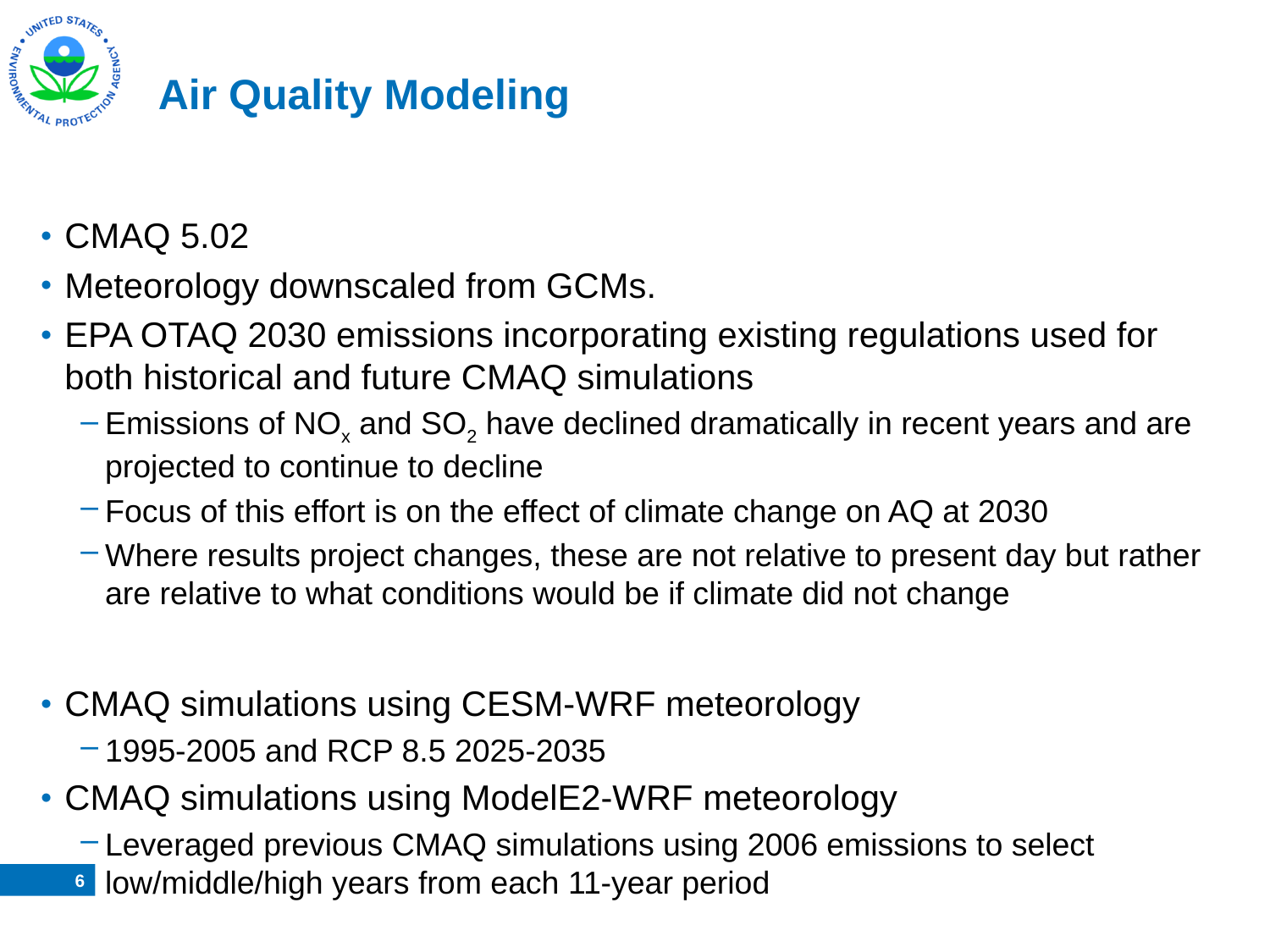

# Air Quality Modeling
CMAQ 5.02
Meteorology downscaled from GCMs.
EPA OTAQ 2030 emissions incorporating existing regulations used for both historical and future CMAQ simulations
Emissions of NOx and SO2 have declined dramatically in recent years and are projected to continue to decline
Focus of this effort is on the effect of climate change on AQ at 2030
Where results project changes, these are not relative to present day but rather are relative to what conditions would be if climate did not change

CMAQ simulations using CESM-WRF meteorology
1995-2005 and RCP 8.5 2025-2035
CMAQ simulations using ModelE2-WRF meteorology
Leveraged previous CMAQ simulations using 2006 emissions to select low/middle/high years from each 11-year period
6